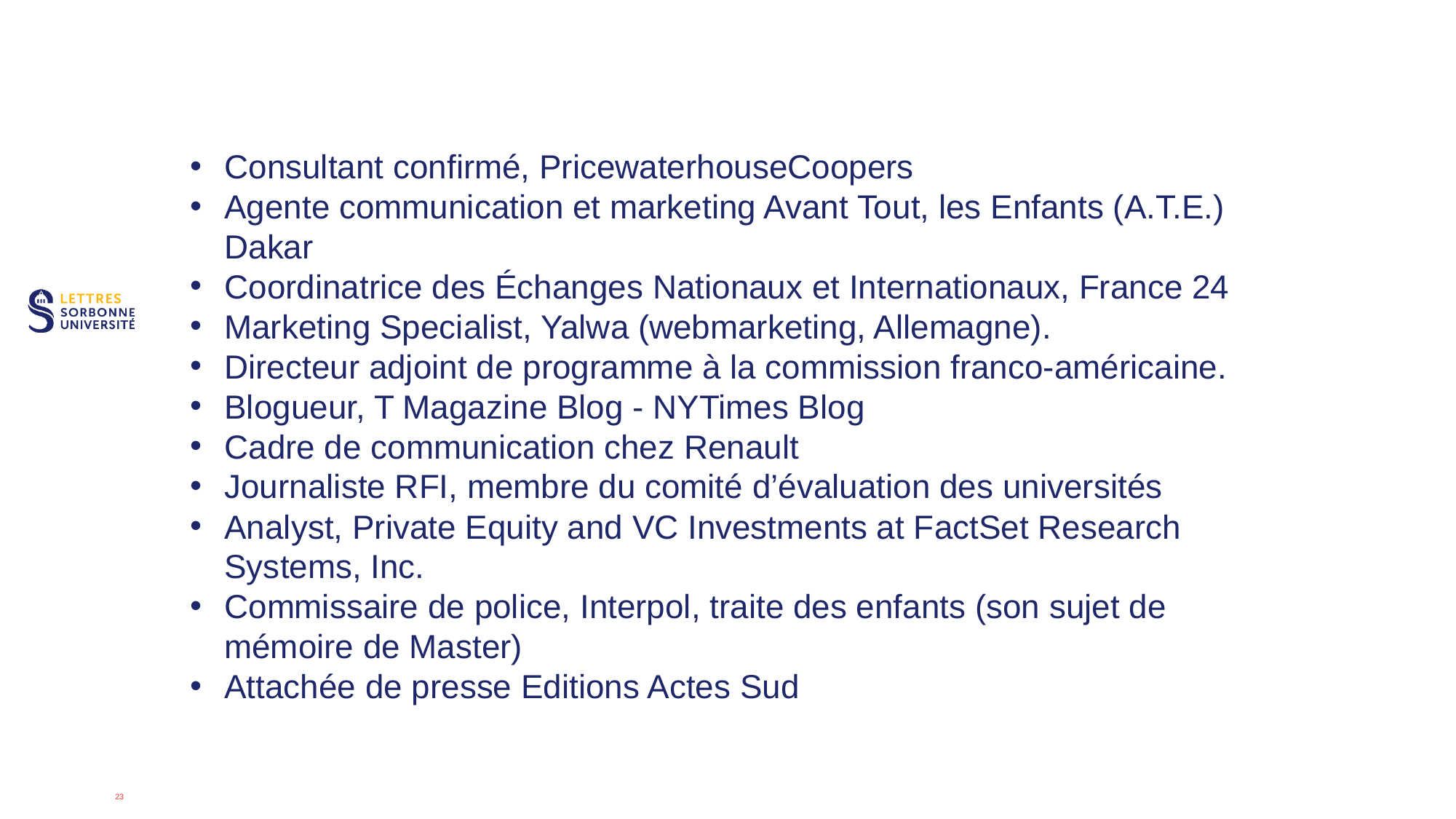

Consultant confirmé, PricewaterhouseCoopers
Agente communication et marketing Avant Tout, les Enfants (A.T.E.) Dakar
Coordinatrice des Échanges Nationaux et Internationaux, France 24
Marketing Specialist, Yalwa (webmarketing, Allemagne).
Directeur adjoint de programme à la commission franco-américaine.
Blogueur, T Magazine Blog - NYTimes Blog
Cadre de communication chez Renault
Journaliste RFI, membre du comité d’évaluation des universités
Analyst, Private Equity and VC Investments at FactSet Research Systems, Inc.
Commissaire de police, Interpol, traite des enfants (son sujet de mémoire de Master)
Attachée de presse Editions Actes Sud